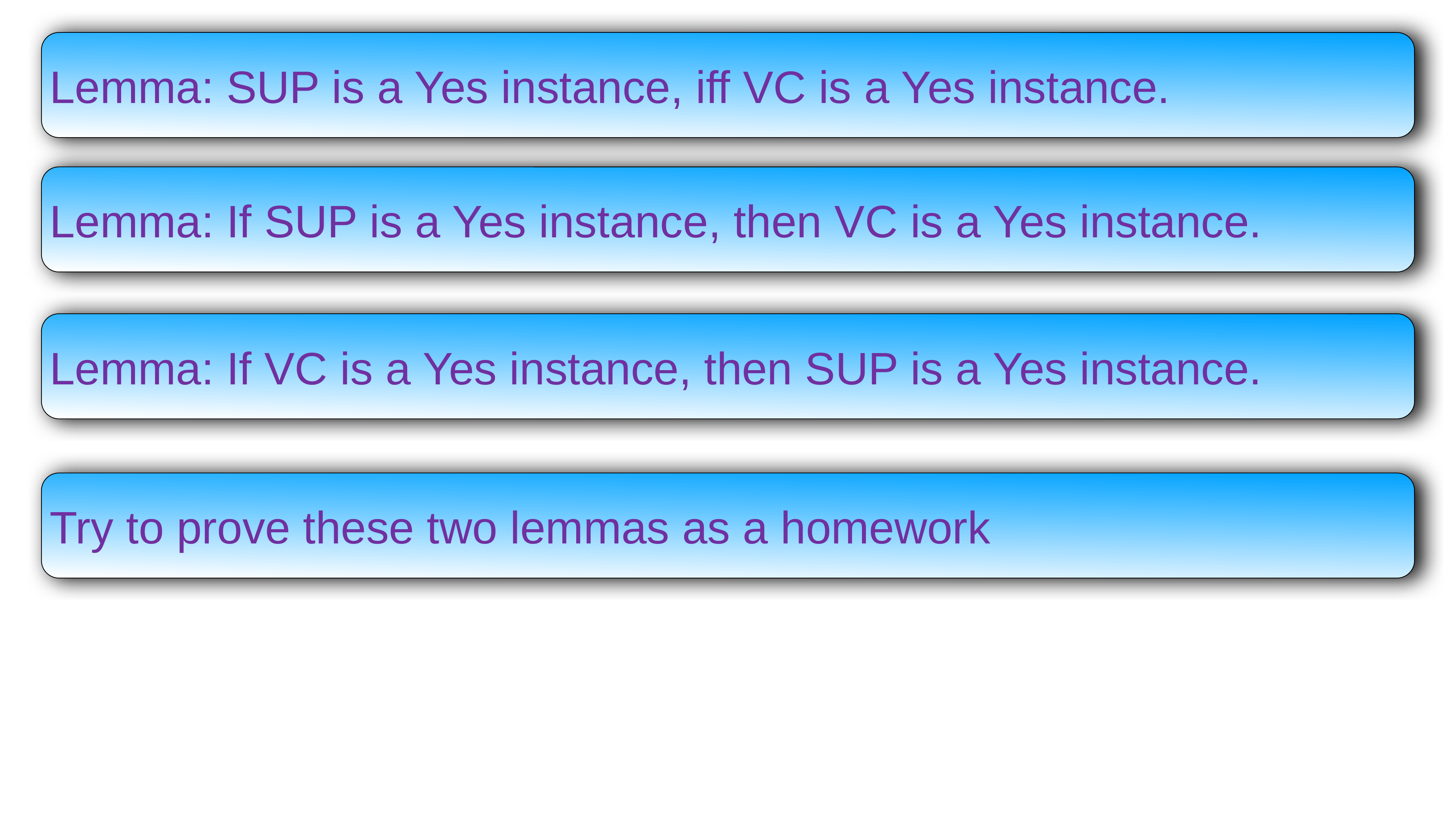

Lemma: SUP is a Yes instance, iff VC is a Yes instance.
Lemma: If SUP is a Yes instance, then VC is a Yes instance.
Lemma: If VC is a Yes instance, then SUP is a Yes instance.
Try to prove these two lemmas as a homework